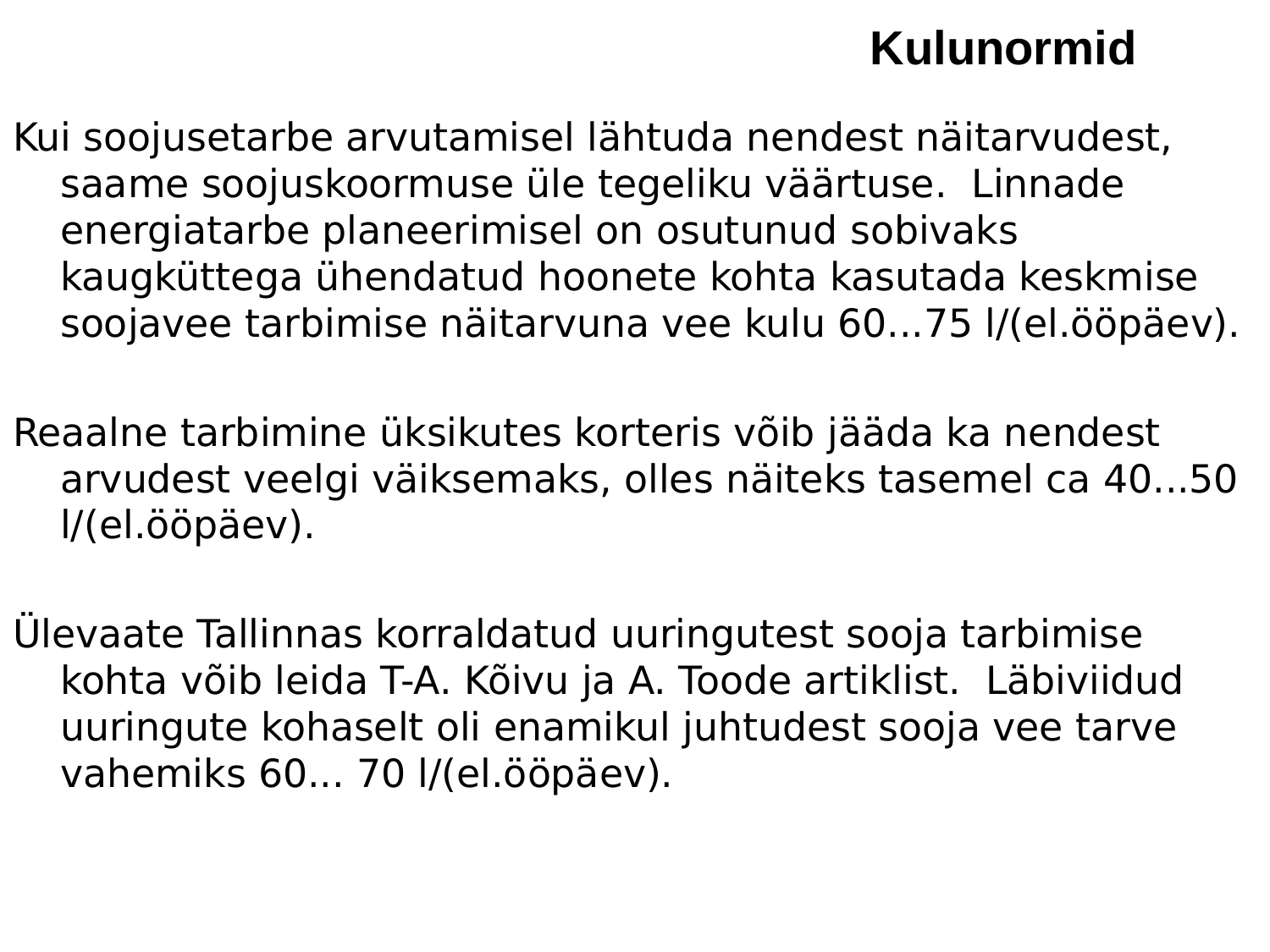

Kulunormid
Kui soojusetarbe arvutamisel lähtuda nendest näitarvudest, saame soojuskoormuse üle tegeliku väärtuse.  Linnade  energiatarbe planeerimisel on osutunud sobivaks kaugküttega ühendatud hoonete kohta kasutada keskmise soojavee tarbimise näitarvuna vee kulu 60...75 l/(el.ööpäev).

Reaalne tarbimine üksikutes korteris võib jääda ka nendest arvudest veelgi väiksemaks, olles näiteks tasemel ca 40...50 l/(el.ööpäev).

Ülevaate Tallinnas korraldatud uuringutest sooja tarbimise kohta võib leida T-A. Kõivu ja A. Toode artiklist.  Läbiviidud uuringute kohaselt oli enamikul juhtudest sooja vee tarve vahemiks 60... 70 l/(el.ööpäev).